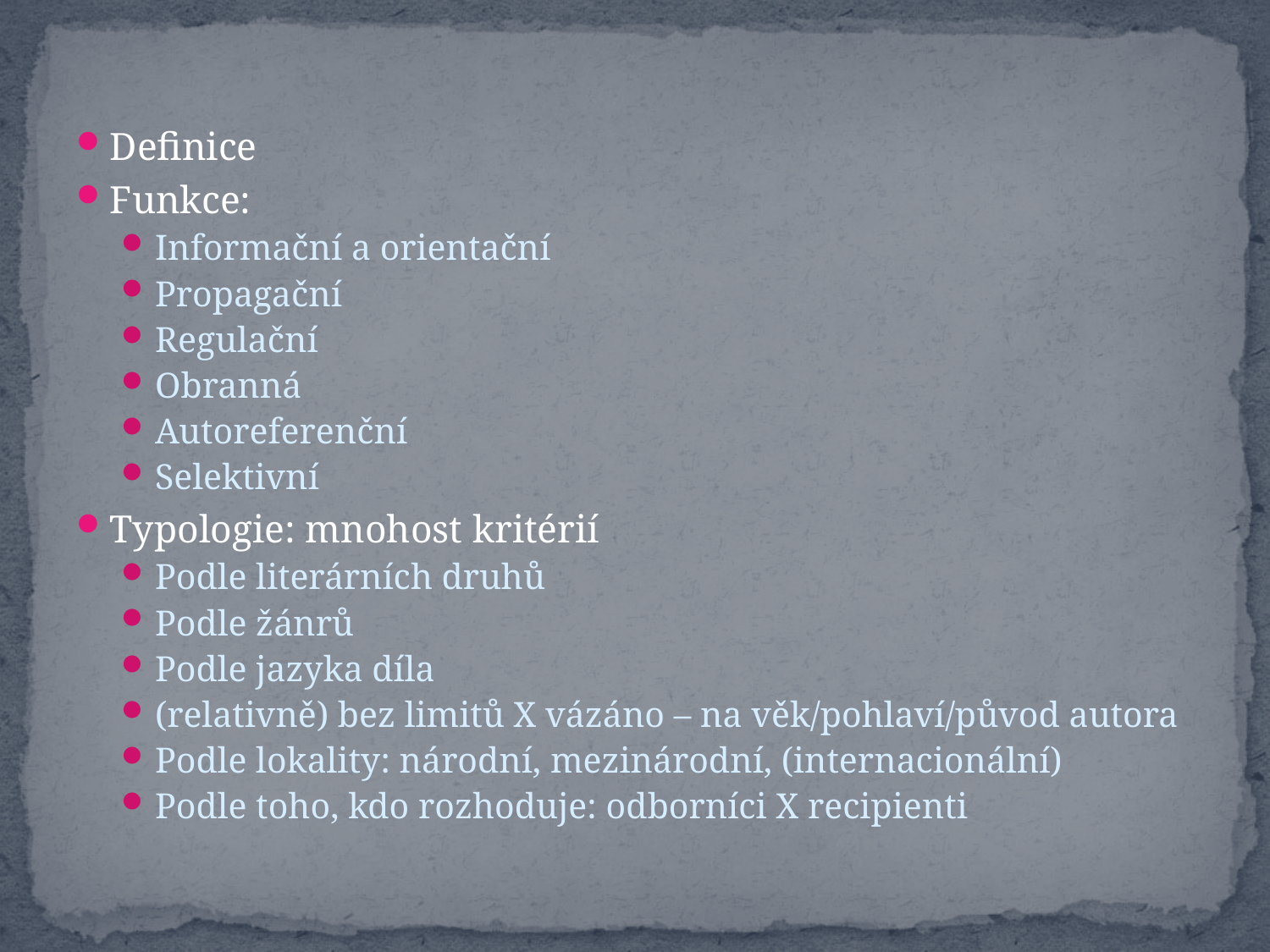

Definice
Funkce:
Informační a orientační
Propagační
Regulační
Obranná
Autoreferenční
Selektivní
Typologie: mnohost kritérií
Podle literárních druhů
Podle žánrů
Podle jazyka díla
(relativně) bez limitů X vázáno – na věk/pohlaví/původ autora
Podle lokality: národní, mezinárodní, (internacionální)
Podle toho, kdo rozhoduje: odborníci X recipienti